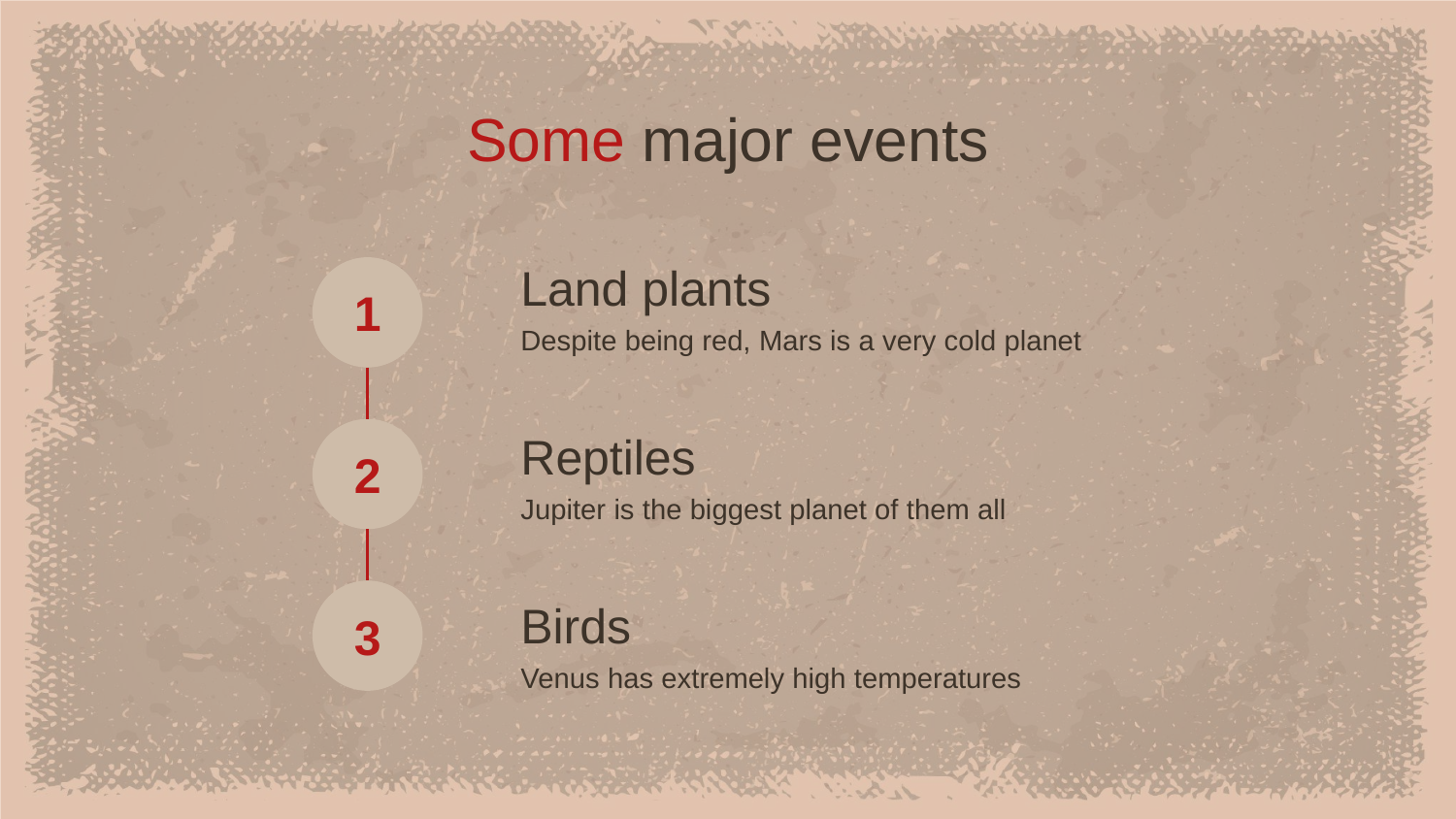

# Some major events
Land plants
1
Despite being red, Mars is a very cold planet
Reptiles
2

Jupiter is the biggest planet of them all
Birds
3
Venus has extremely high temperatures